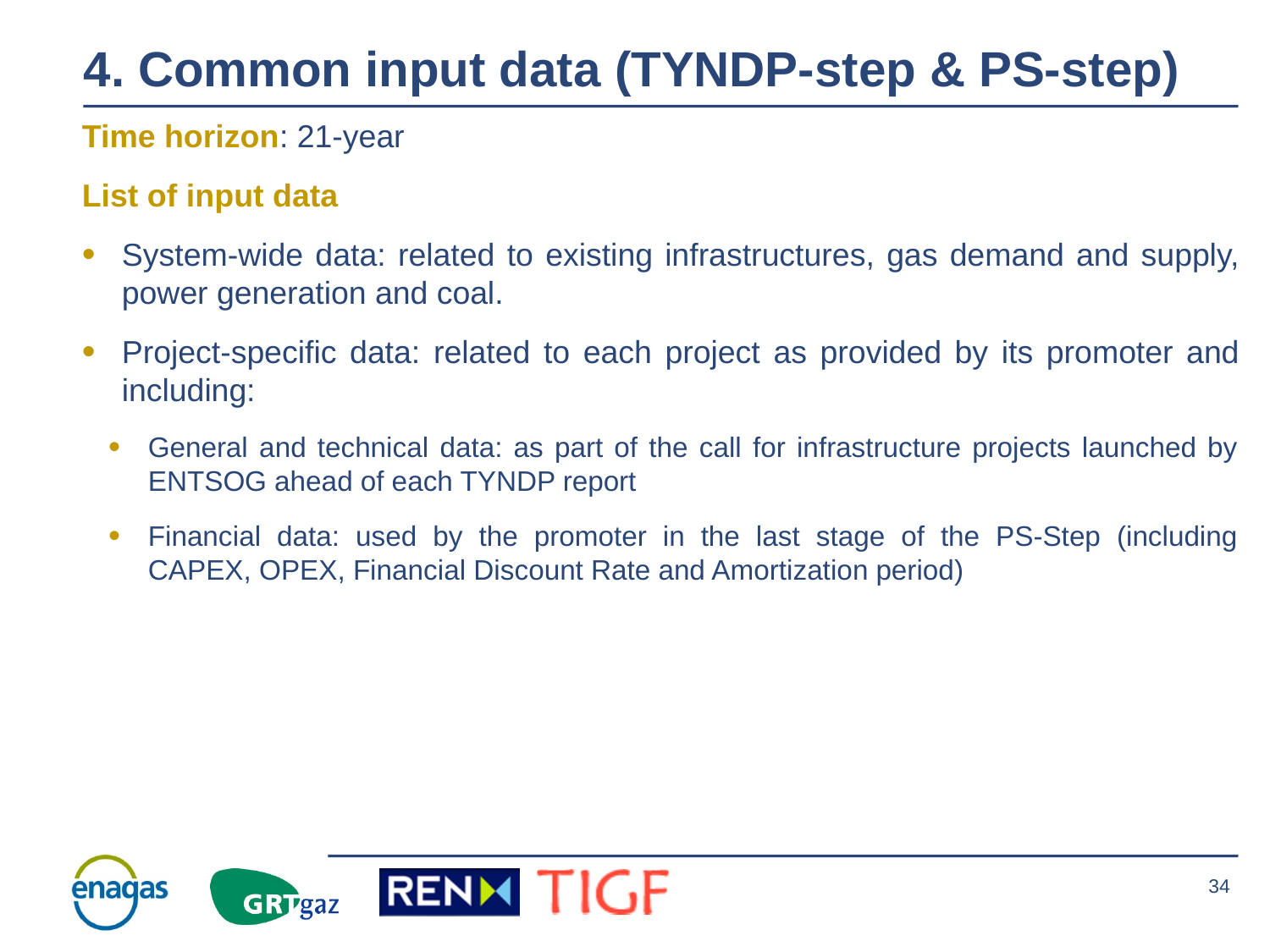

4. Common input data (TYNDP-step & PS-step)
Time horizon: 21-year
List of input data
System-wide data: related to existing infrastructures, gas demand and supply, power generation and coal.
Project-specific data: related to each project as provided by its promoter and including:
General and technical data: as part of the call for infrastructure projects launched by ENTSOG ahead of each TYNDP report
Financial data: used by the promoter in the last stage of the PS-Step (including CAPEX, OPEX, Financial Discount Rate and Amortization period)